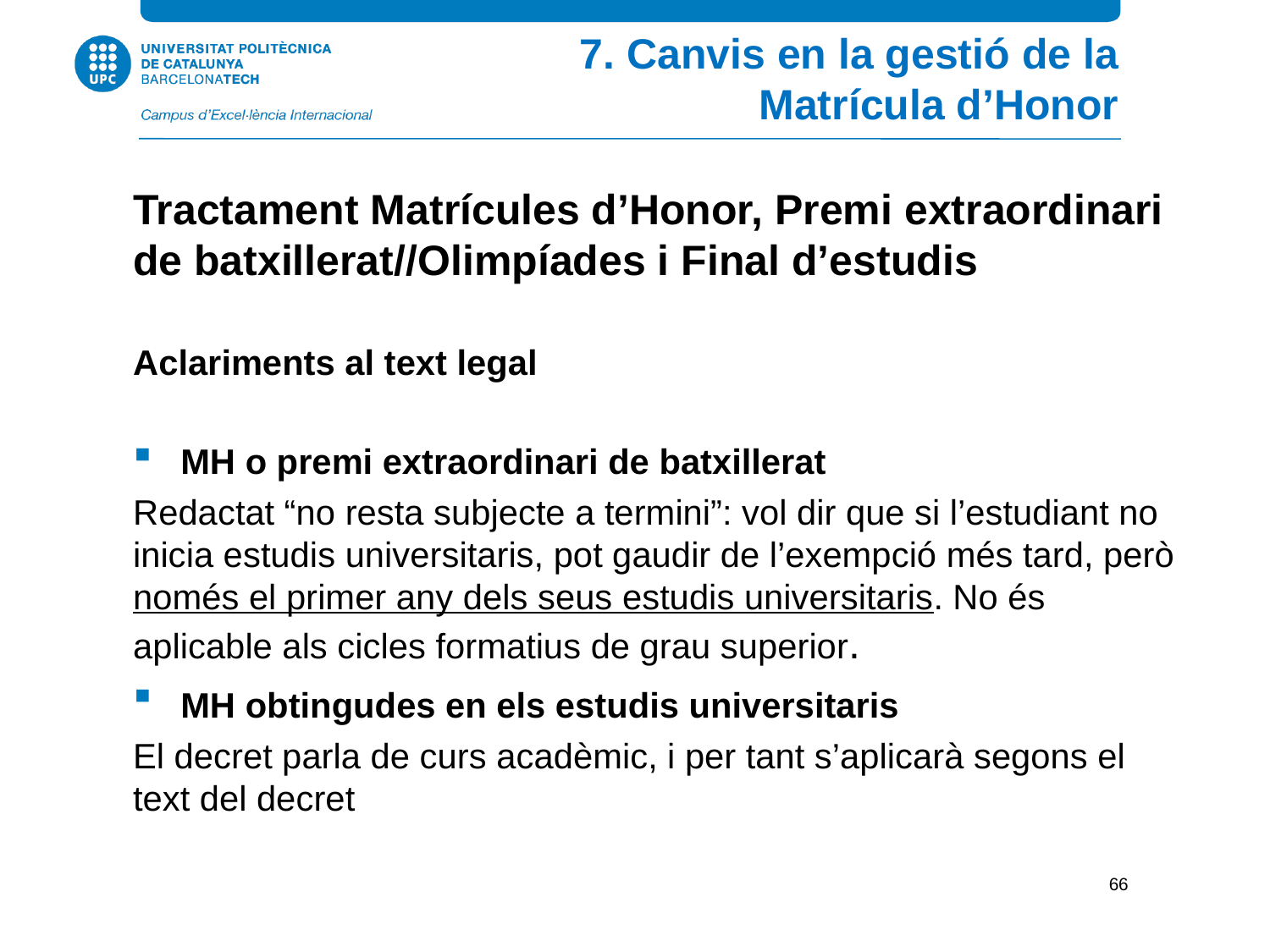

7. Canvis en la gestió de la Matrícula d’Honor

Tractament Matrícules d’Honor, Premi extraordinari de batxillerat//Olimpíades i Final d’estudis

Aclariments al text legal

MH o premi extraordinari de batxillerat
Redactat “no resta subjecte a termini”: vol dir que si l’estudiant no inicia estudis universitaris, pot gaudir de l’exempció més tard, però només el primer any dels seus estudis universitaris. No és aplicable als cicles formatius de grau superior.
MH obtingudes en els estudis universitaris
El decret parla de curs acadèmic, i per tant s’aplicarà segons el text del decret

66